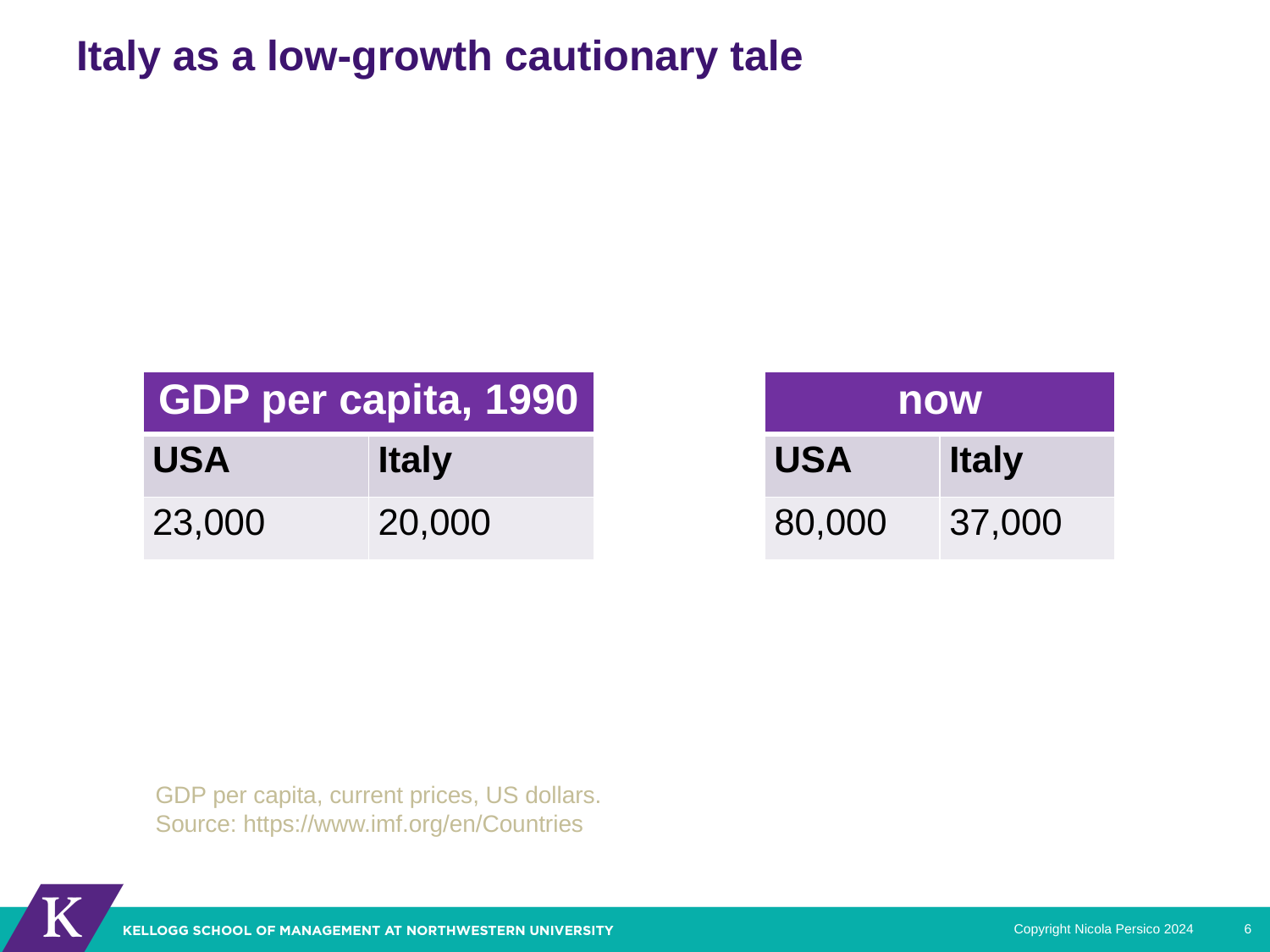

# Italy as a low-growth cautionary tale
| GDP per capita, 1990 |  |
| --- | --- |
| USA | Italy |
| 23,000 | 20,000 |
| now |  |
| --- | --- |
| USA | Italy |
| 80,000 | 37,000 |
GDP per capita, current prices, US dollars. Source: https://www.imf.org/en/Countries
Copyright Nicola Persico 2024
6